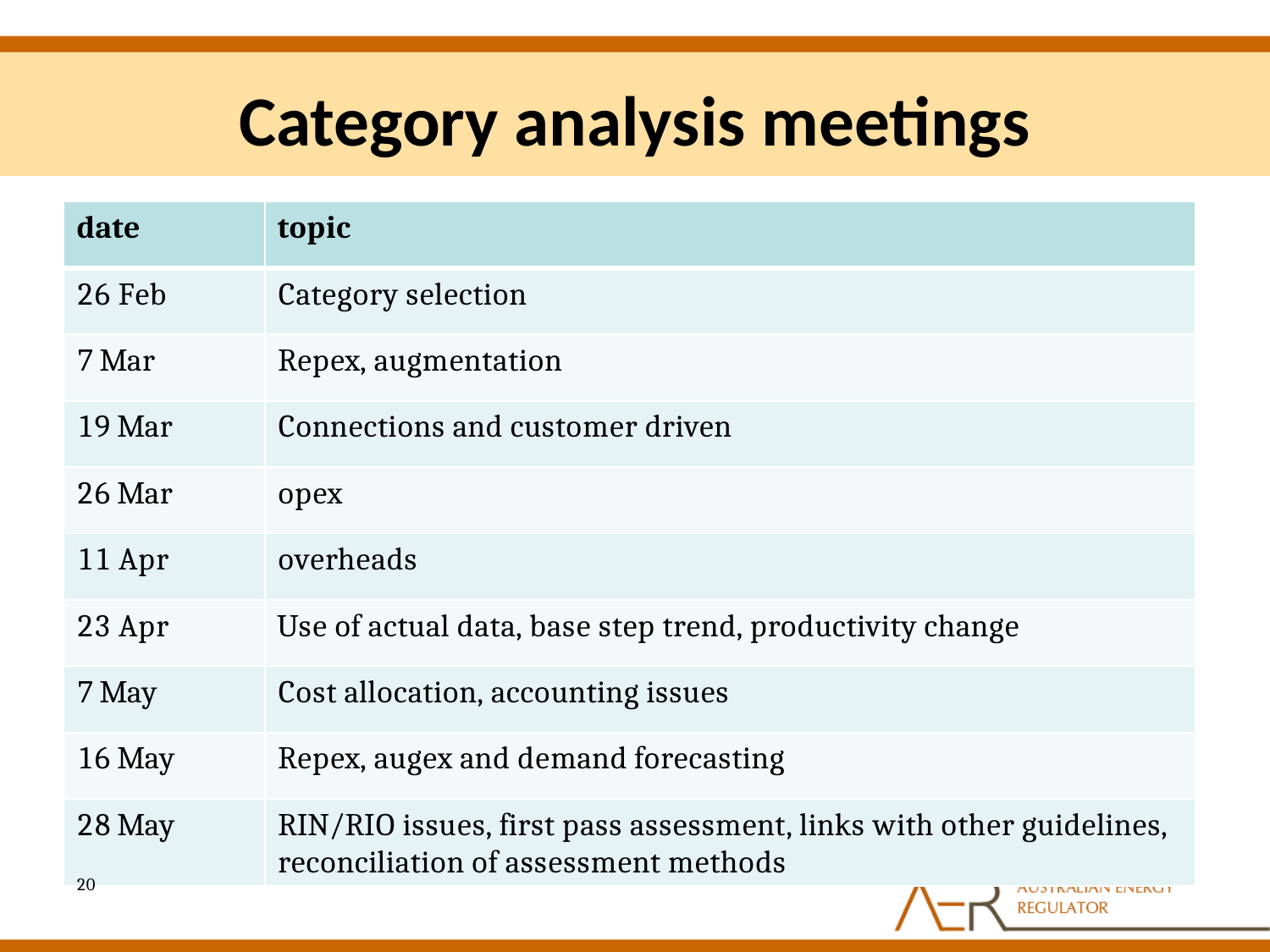

# Category analysis meetings
| date | topic |
| --- | --- |
| 26 Feb | Category selection |
| 7 Mar | Repex, augmentation |
| 19 Mar | Connections and customer driven |
| 26 Mar | opex |
| 11 Apr | overheads |
| 23 Apr | Use of actual data, base step trend, productivity change |
| 7 May | Cost allocation, accounting issues |
| 16 May | Repex, augex and demand forecasting |
| 28 May | RIN/RIO issues, first pass assessment, links with other guidelines, reconciliation of assessment methods |
20